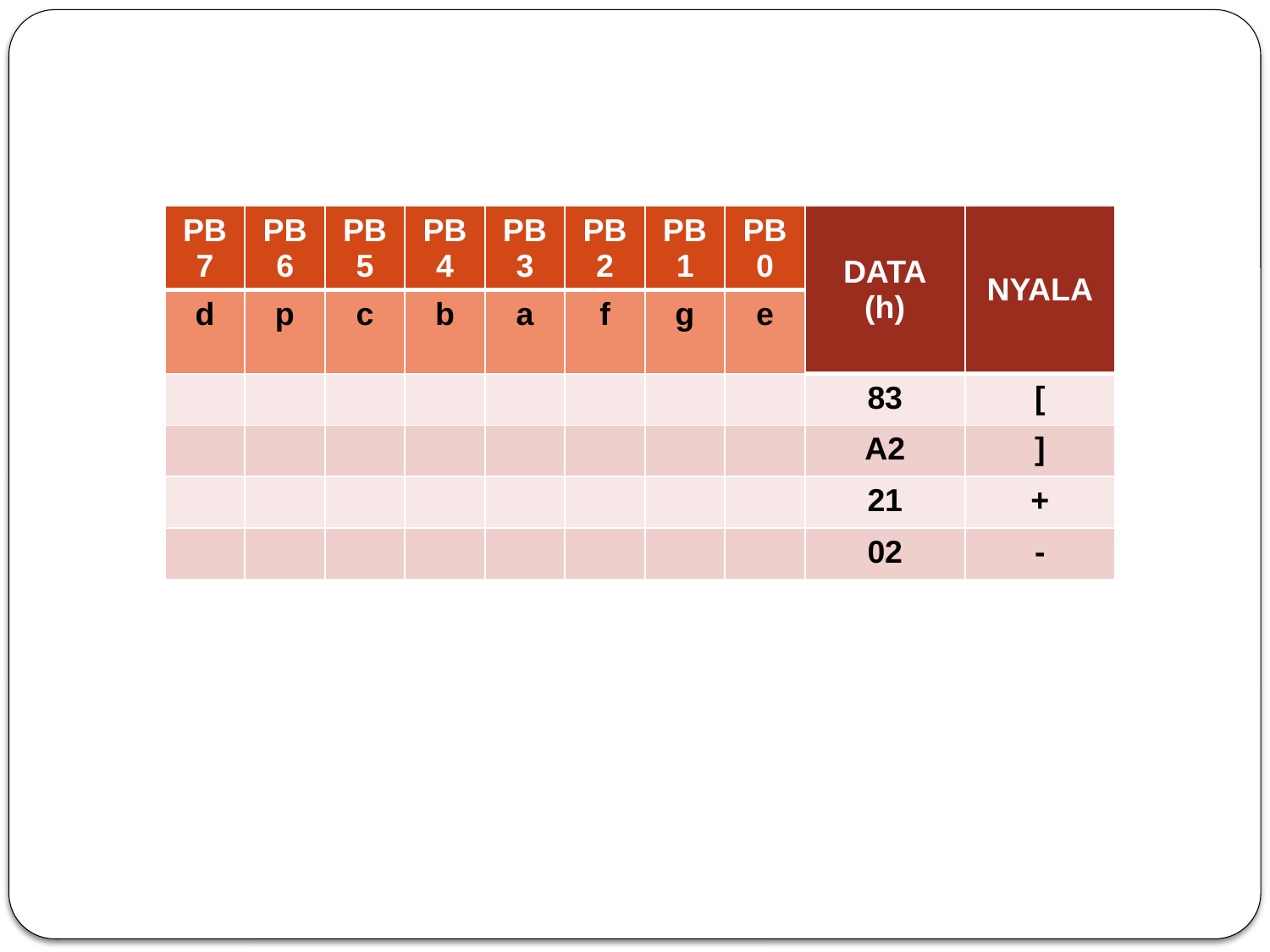

#

| PB7 | PB6 | PB5 | PB4 | PB3 | PB2 | PB1 | PB0 | DATA (h) | NYALA |
| --- | --- | --- | --- | --- | --- | --- | --- | --- | --- |
| d | p | c | b | a | f | g | e |  |  |
|  |  |  |  |  |  |  |  | 83 | [ |
|  |  |  |  |  |  |  |  | A2 | ] |
|  |  |  |  |  |  |  |  | 21 | + |
|  |  |  |  |  |  |  |  | 02 | - |